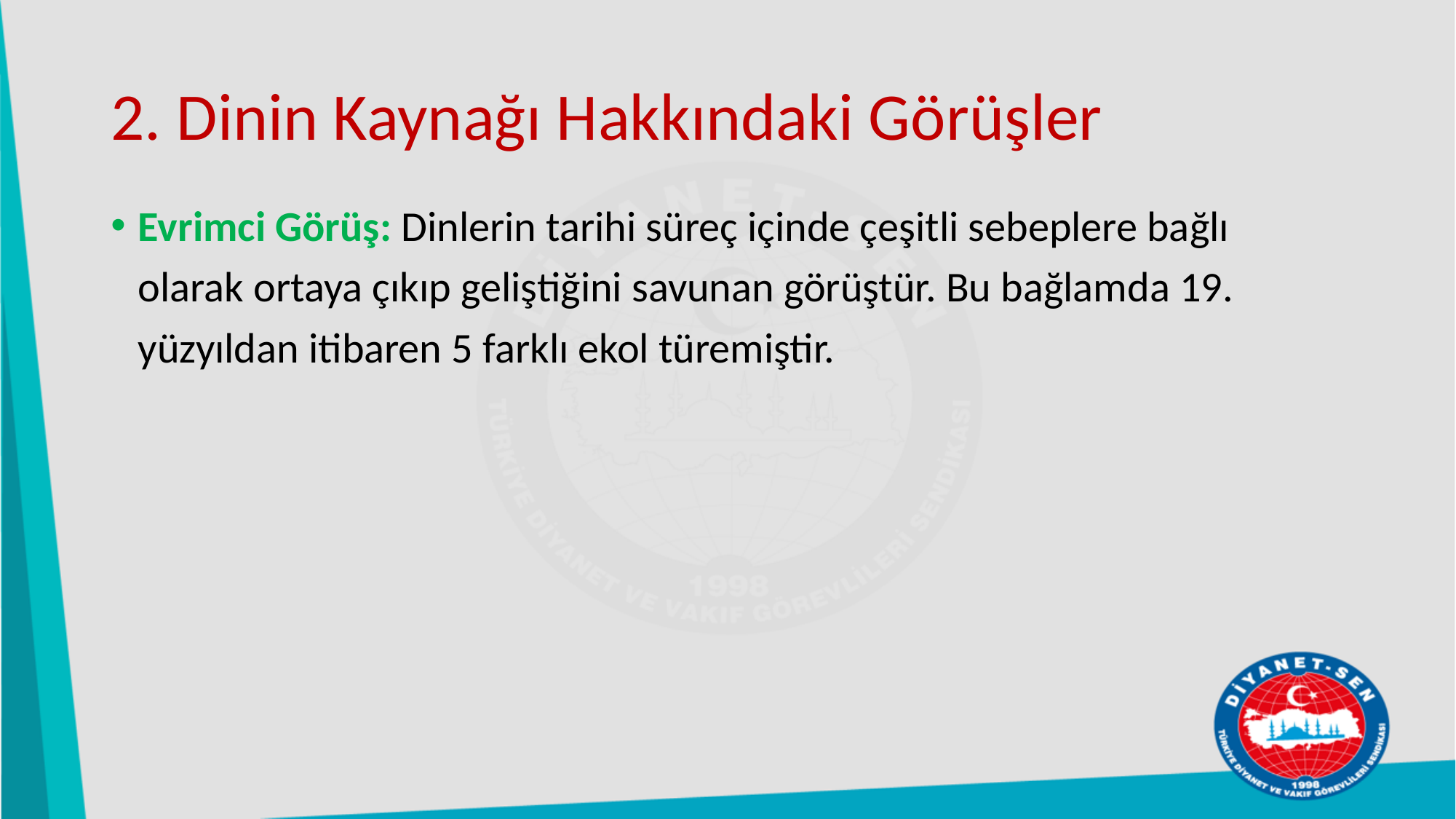

# 2. Dinin Kaynağı Hakkındaki Görüşler
Evrimci Görüş: Dinlerin tarihi süreç içinde çeşitli sebeplere bağlı olarak ortaya çıkıp geliştiğini savunan görüştür. Bu bağlamda 19. yüzyıldan itibaren 5 farklı ekol türemiştir.